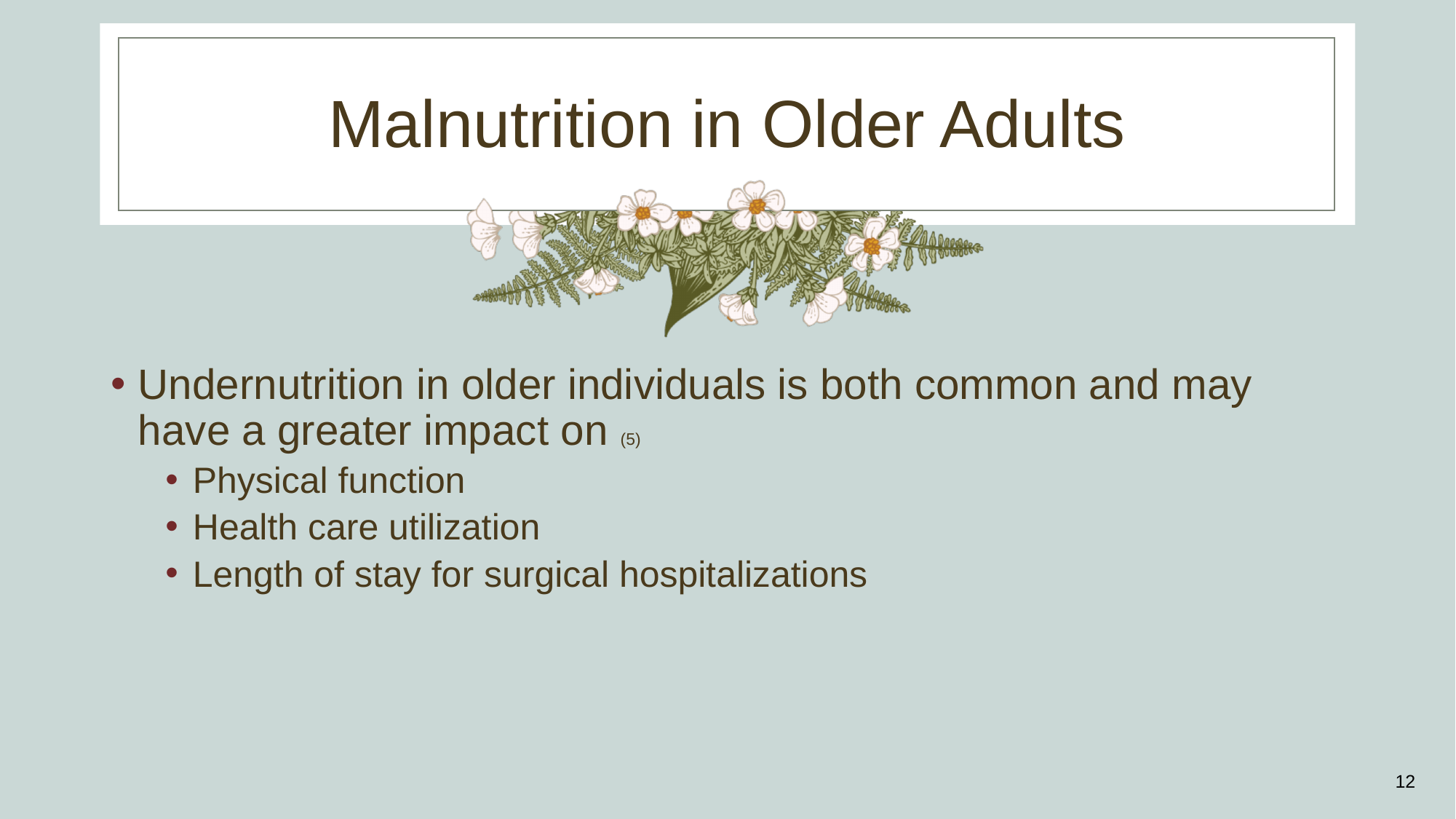

# Malnutrition in Older Adults
Undernutrition in older individuals is both common and may have a greater impact on (5)
Physical function
Health care utilization
Length of stay for surgical hospitalizations

12